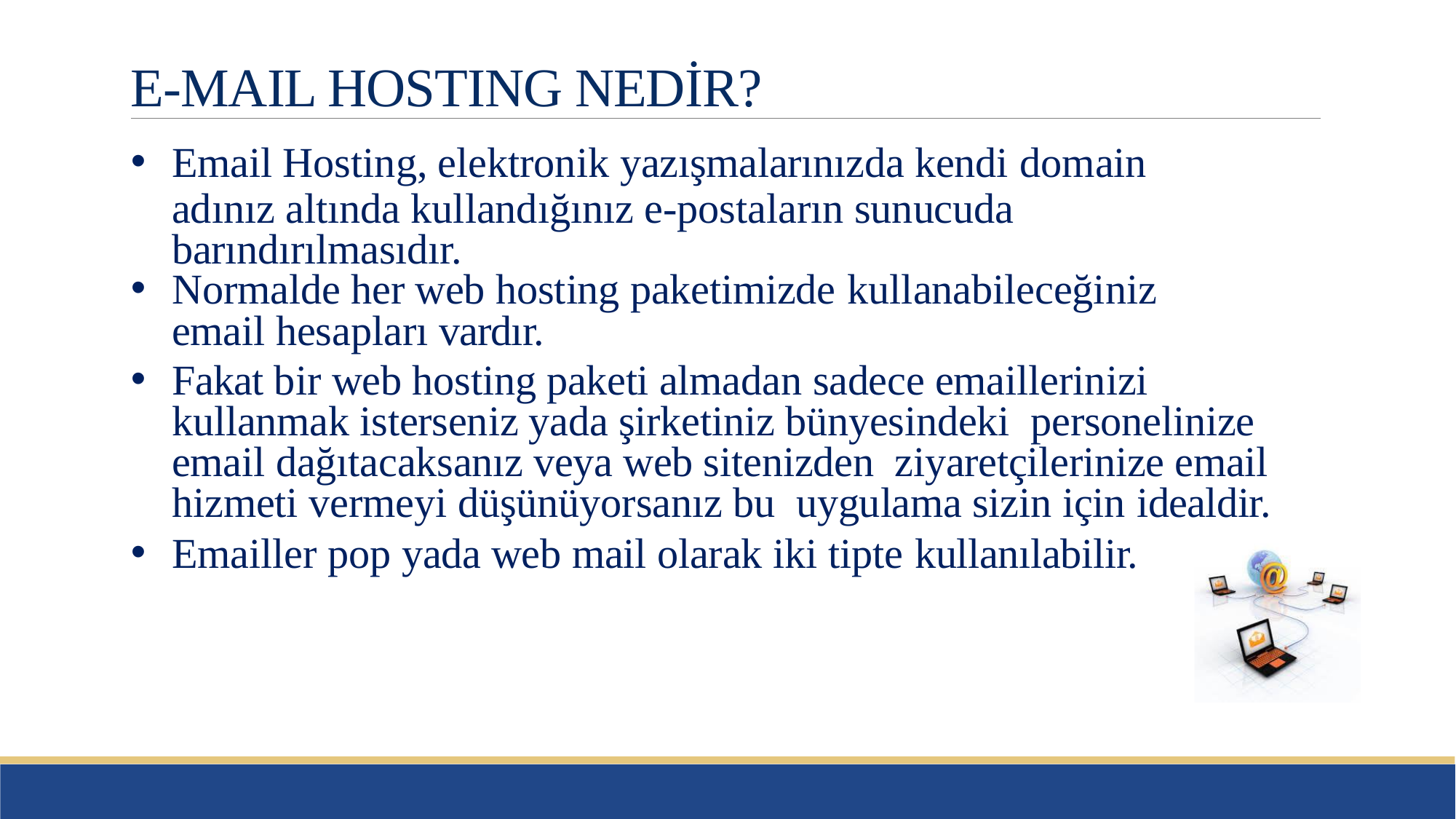

# E-MAIL HOSTING NEDİR?
Email Hosting, elektronik yazışmalarınızda kendi domain
adınız altında kullandığınız e-postaların sunucuda  barındırılmasıdır.
Normalde her web hosting paketimizde kullanabileceğiniz
email hesapları vardır.
Fakat bir web hosting paketi almadan sadece emaillerinizi  kullanmak isterseniz yada şirketiniz bünyesindeki  personelinize email dağıtacaksanız veya web sitenizden  ziyaretçilerinize email hizmeti vermeyi düşünüyorsanız bu  uygulama sizin için idealdir.
Emailler pop yada web mail olarak iki tipte kullanılabilir.